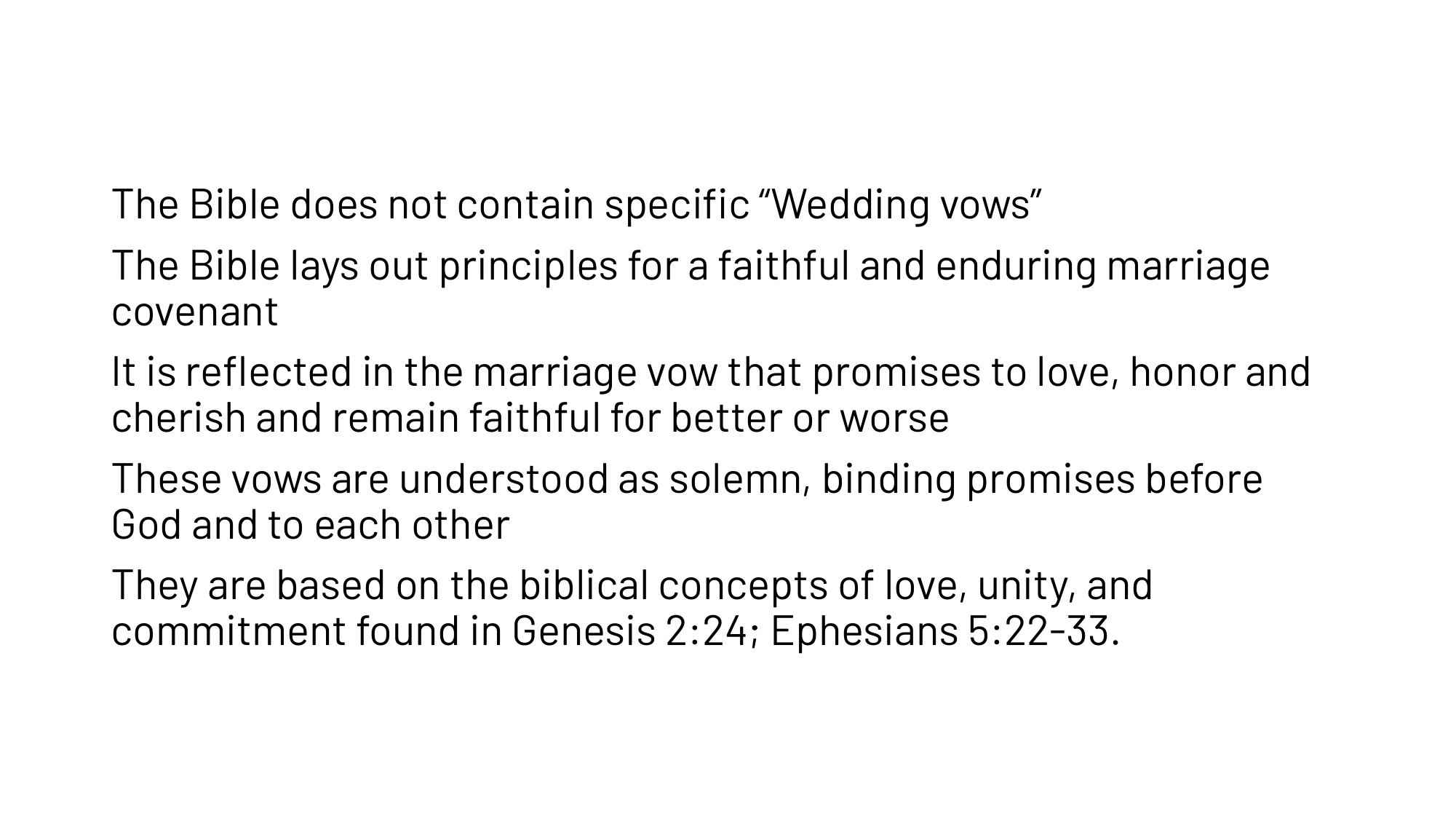

The Bible does not contain specific “Wedding vows”
The Bible lays out principles for a faithful and enduring marriage covenant
It is reflected in the marriage vow that promises to love, honor and cherish and remain faithful for better or worse
These vows are understood as solemn, binding promises before God and to each other
They are based on the biblical concepts of love, unity, and commitment found in Genesis 2:24; Ephesians 5:22-33.